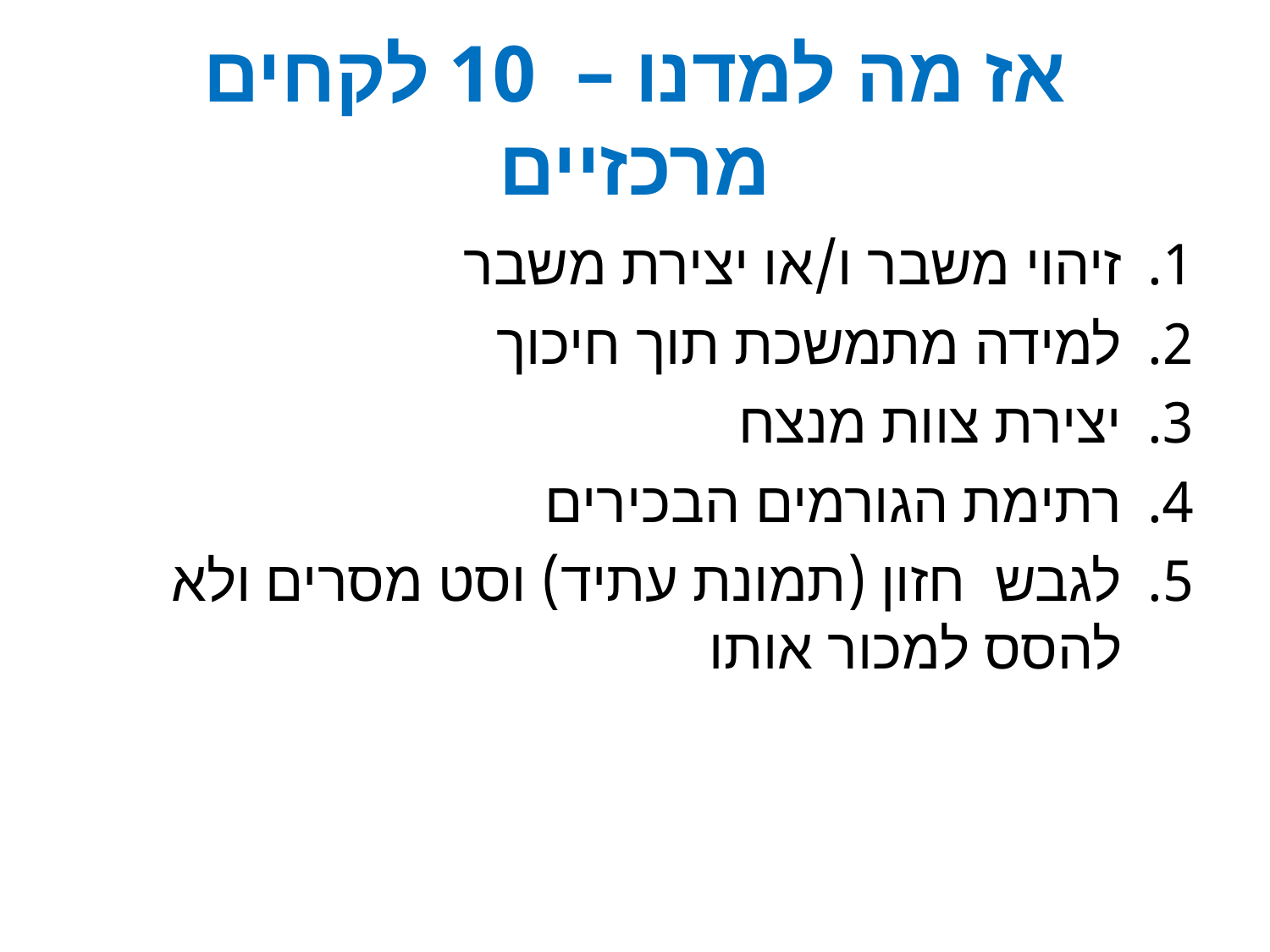

# אז מה למדנו –  10 לקחים מרכזיים
זיהוי משבר ו/או יצירת משבר
למידה מתמשכת תוך חיכוך
יצירת צוות מנצח
רתימת הגורמים הבכירים
לגבש  חזון (תמונת עתיד) וסט מסרים ולא להסס למכור אותו